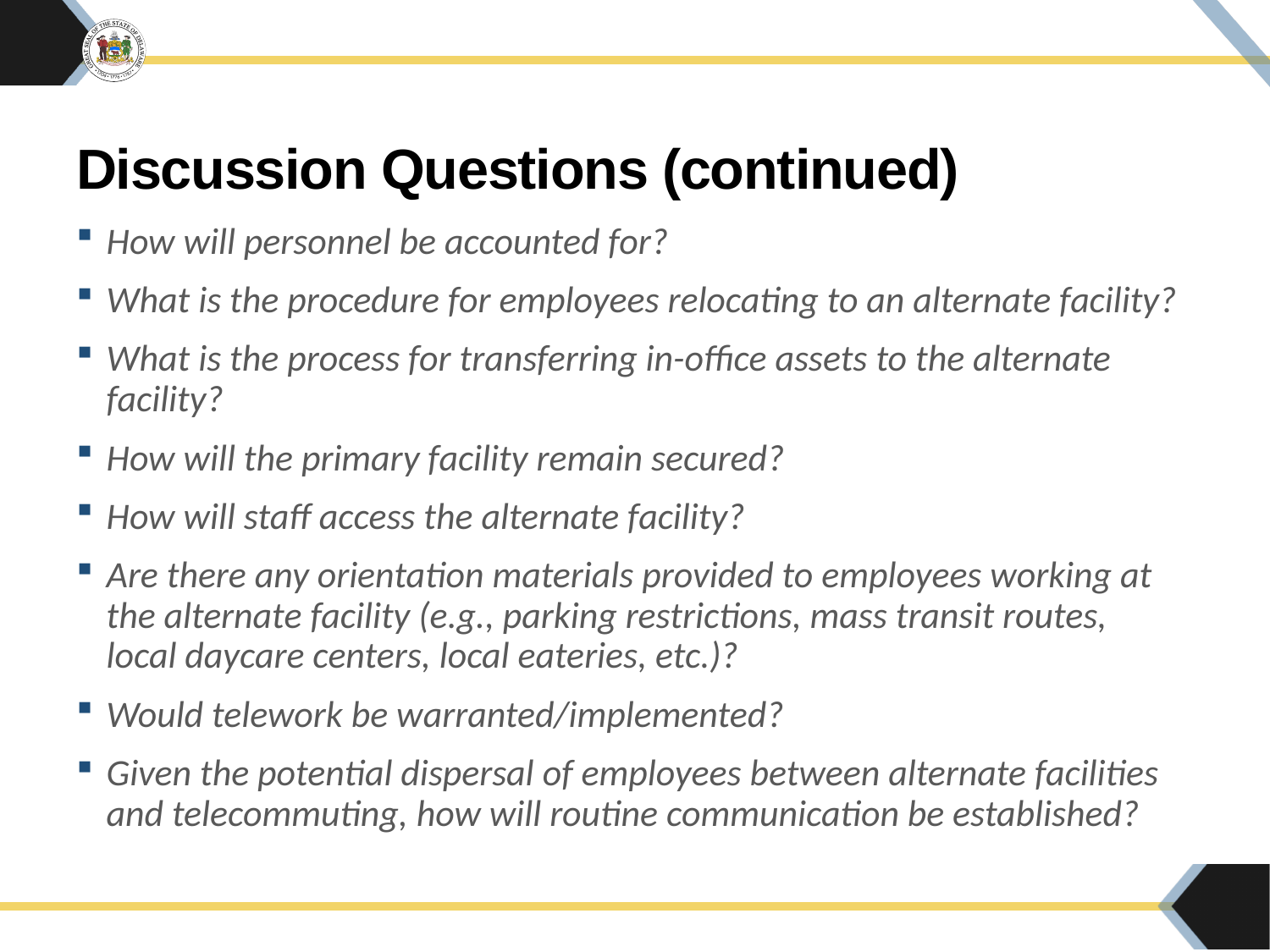

# Discussion Questions (continued)
How will personnel be accounted for?
What is the procedure for employees relocating to an alternate facility?
What is the process for transferring in-office assets to the alternate facility?
How will the primary facility remain secured?
How will staff access the alternate facility?
Are there any orientation materials provided to employees working at the alternate facility (e.g., parking restrictions, mass transit routes, local daycare centers, local eateries, etc.)?
Would telework be warranted/implemented?
Given the potential dispersal of employees between alternate facilities and telecommuting, how will routine communication be established?